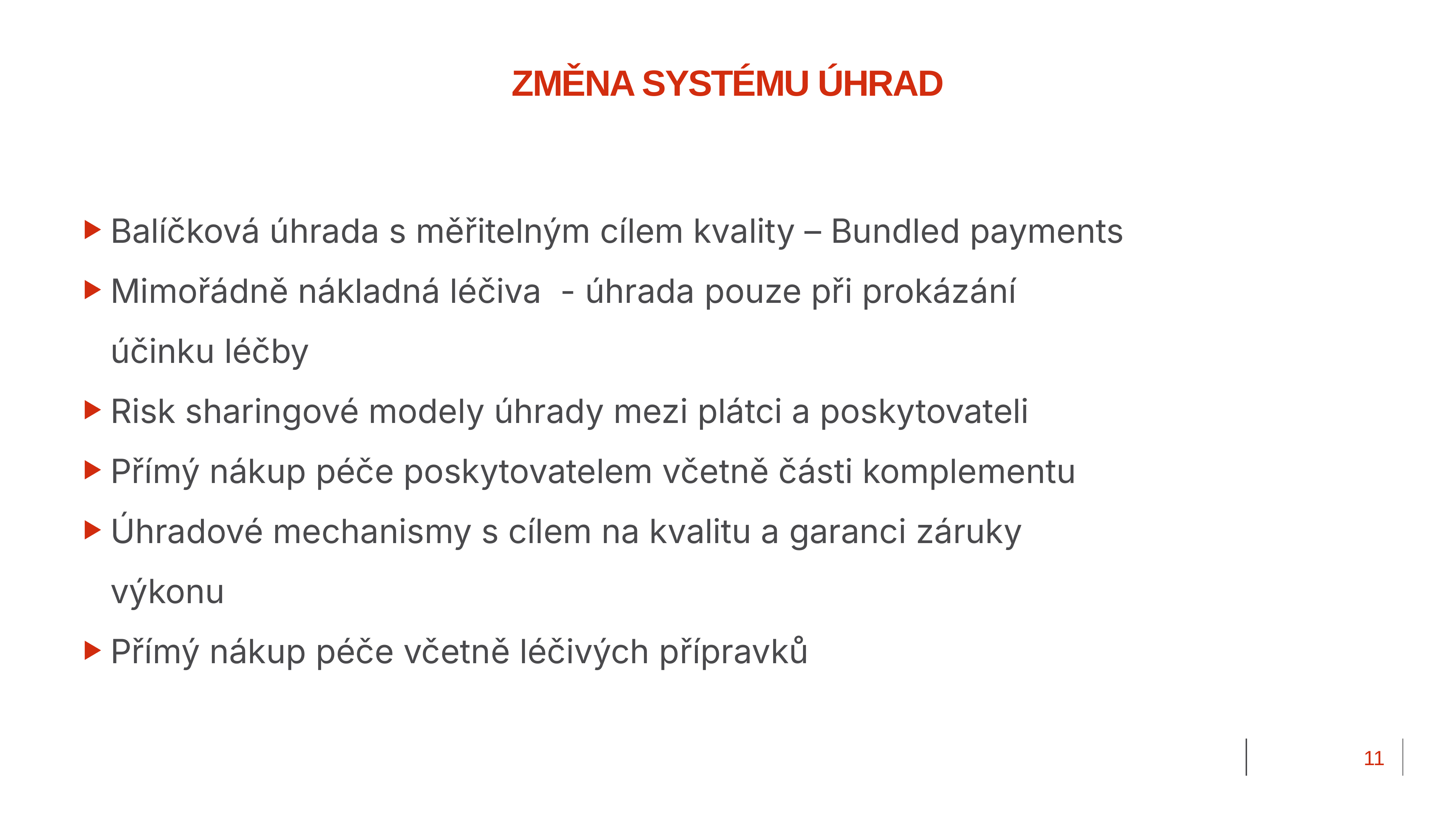

# Změna systému úhrad
Balíčková úhrada s měřitelným cílem kvality – Bundled payments
Mimořádně nákladná léčiva  - úhrada pouze při prokázání účinku léčby
Risk sharingové modely úhrady mezi plátci a poskytovateli
Přímý nákup péče poskytovatelem včetně části komplementu
Úhradové mechanismy s cílem na kvalitu a garanci záruky výkonu
Přímý nákup péče včetně léčivých přípravků

11